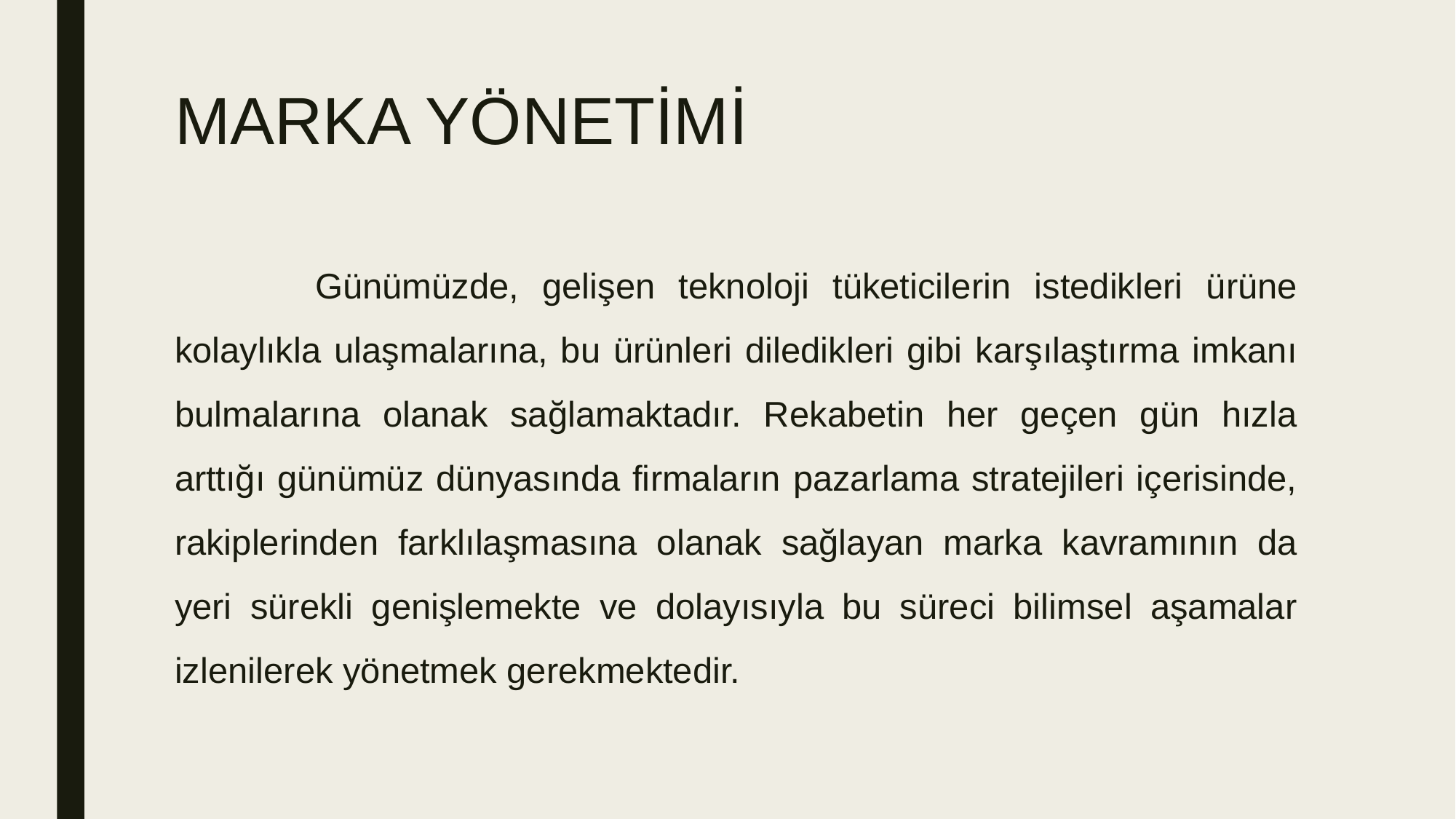

# MARKA YÖNETİMİ
      Günümüzde, gelişen teknoloji tüketicilerin istedikleri ürüne kolaylıkla ulaşmalarına, bu ürünleri diledikleri gibi karşılaştırma imkanı bulmalarına olanak sağlamaktadır. Rekabetin her geçen gün hızla arttığı günümüz dünyasında firmaların pazarlama stratejileri içerisinde, rakiplerinden farklılaşmasına olanak sağlayan marka kavramının da yeri sürekli genişlemekte ve dolayısıyla bu süreci bilimsel aşamalar izlenilerek yönetmek gerekmektedir.